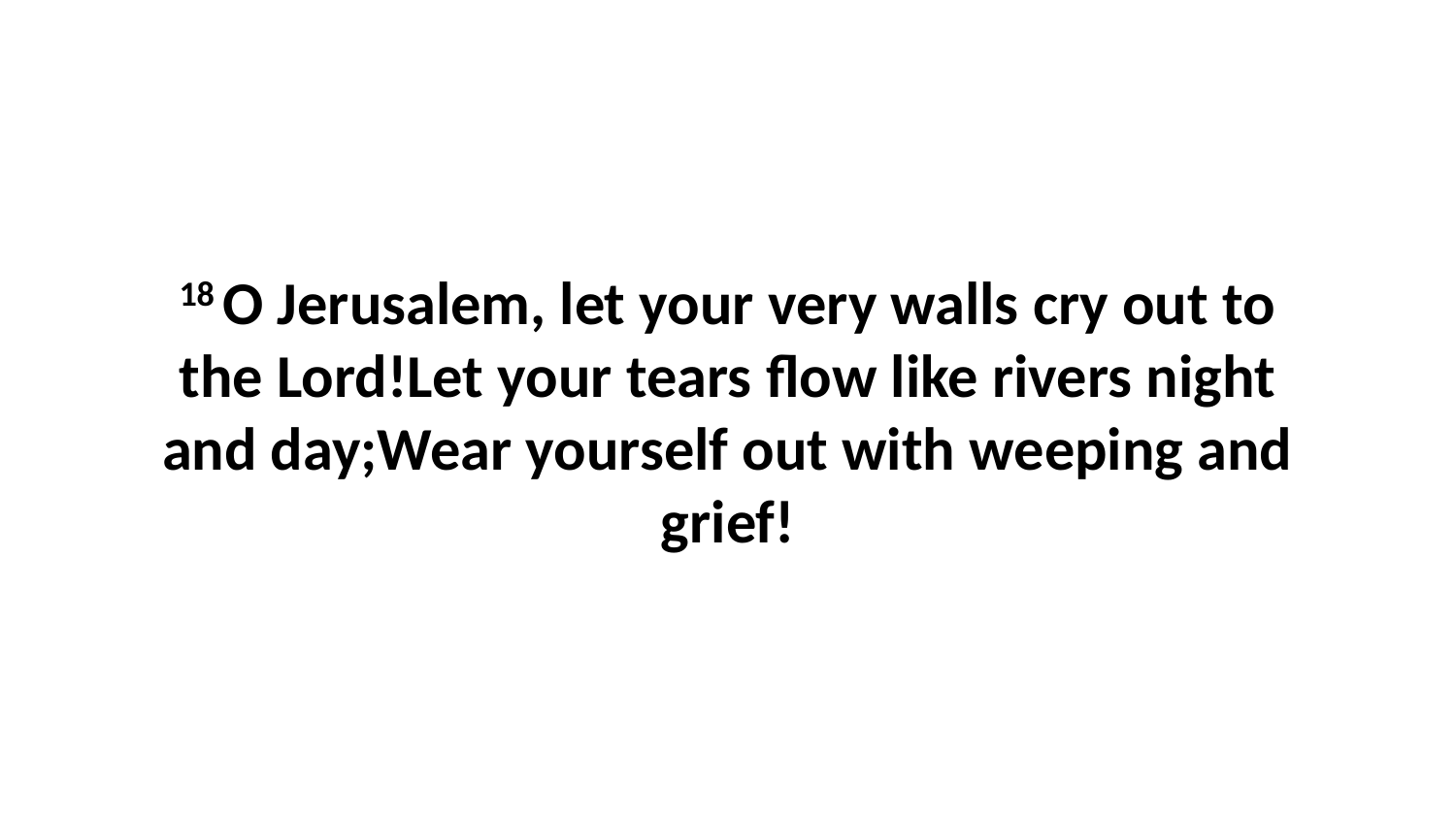

18 O Jerusalem, let your very walls cry out to the Lord!Let your tears flow like rivers night and day;Wear yourself out with weeping and grief!